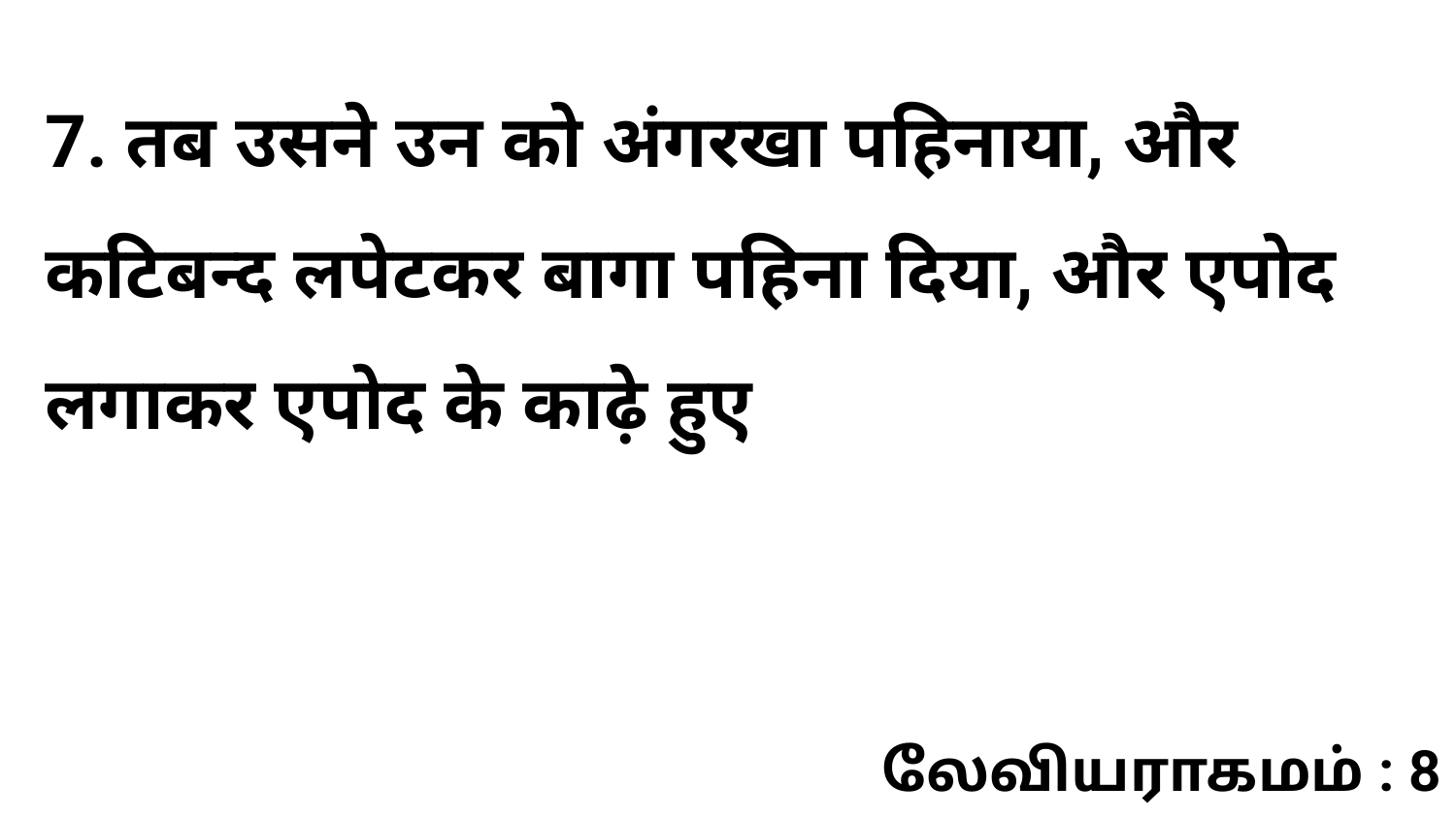

7. तब उसने उन को अंगरखा पहिनाया, और कटिबन्द लपेटकर बागा पहिना दिया, और एपोद लगाकर एपोद के काढ़े हुए
லேவியராகமம் : 8